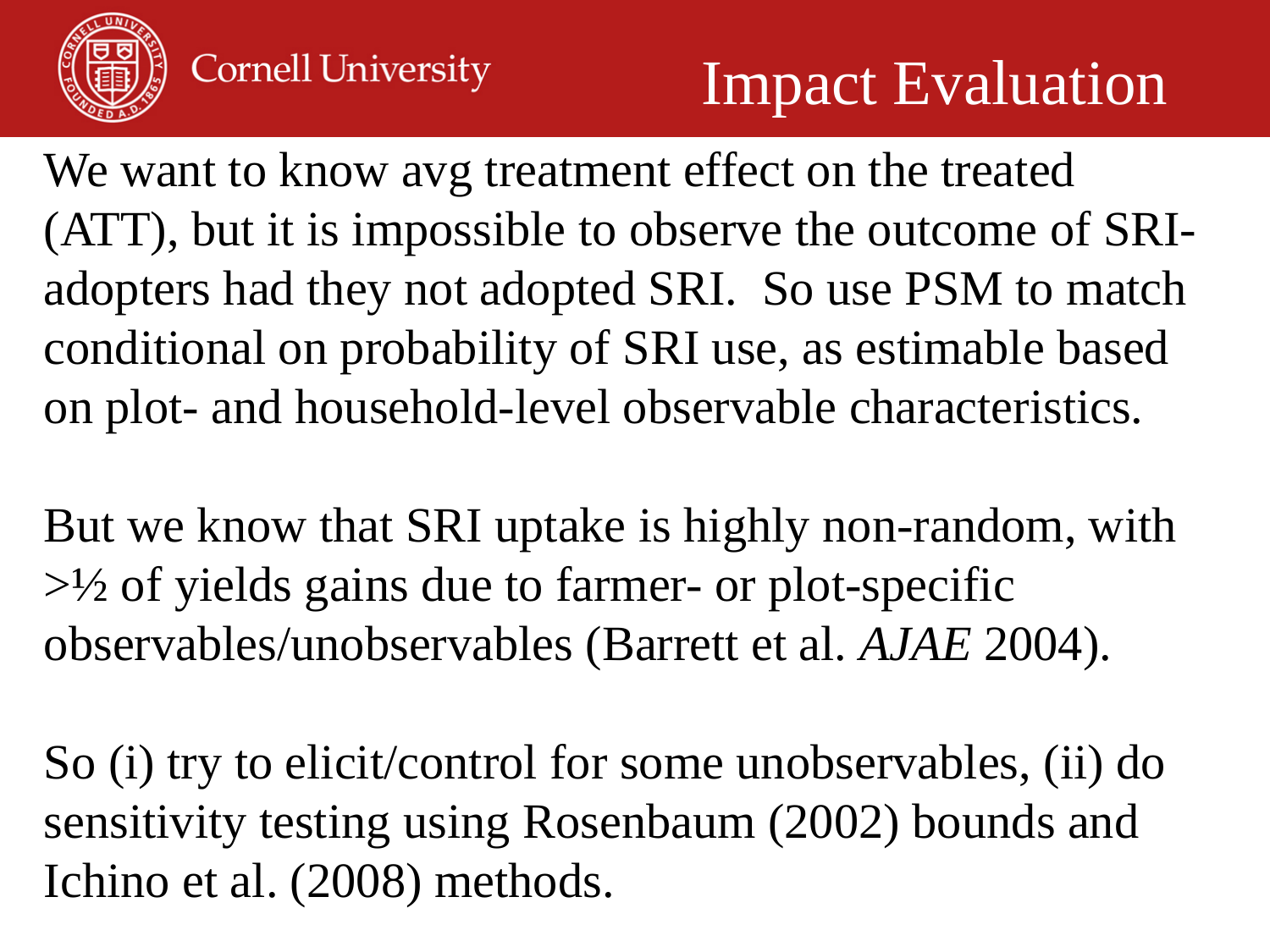

Impact Evaluation
We want to know avg treatment effect on the treated (ATT), but it is impossible to observe the outcome of SRI-adopters had they not adopted SRI.  So use PSM to match conditional on probability of SRI use, as estimable based on plot- and household-level observable characteristics.

But we know that SRI uptake is highly non-random, with >½ of yields gains due to farmer- or plot-specific observables/unobservables (Barrett et al. AJAE 2004).

So (i) try to elicit/control for some unobservables, (ii) do sensitivity testing using Rosenbaum (2002) bounds and Ichino et al. (2008) methods.